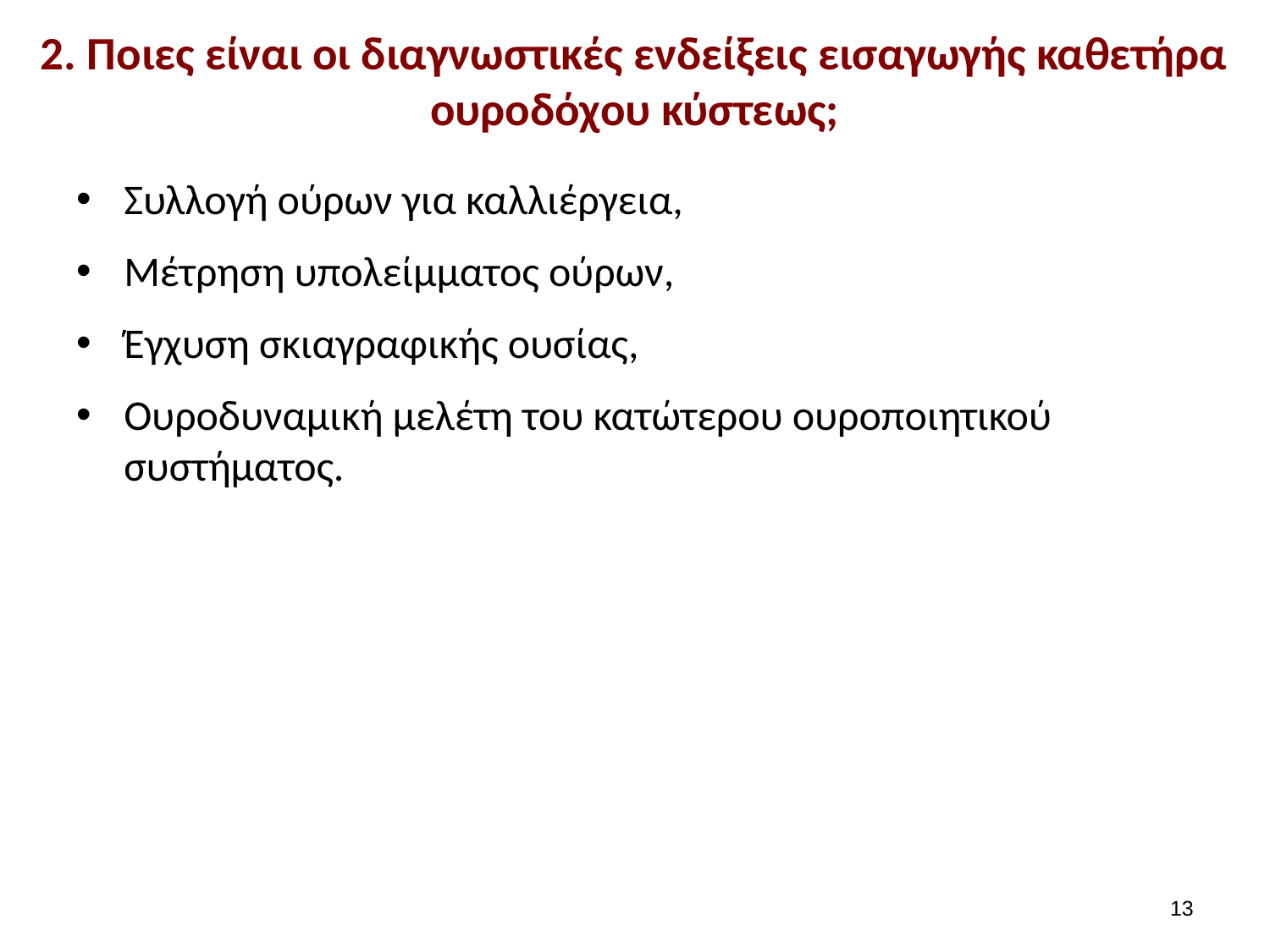

# 2. Ποιες είναι οι διαγνωστικές ενδείξεις εισαγωγής καθετήρα ουροδόχου κύστεως;
Συλλογή ούρων για καλλιέργεια,
Μέτρηση υπολείμματος ούρων,
Έγχυση σκιαγραφικής ουσίας,
Ουροδυναμική μελέτη του κατώτερου ουροποιητικού συστήματος.

13